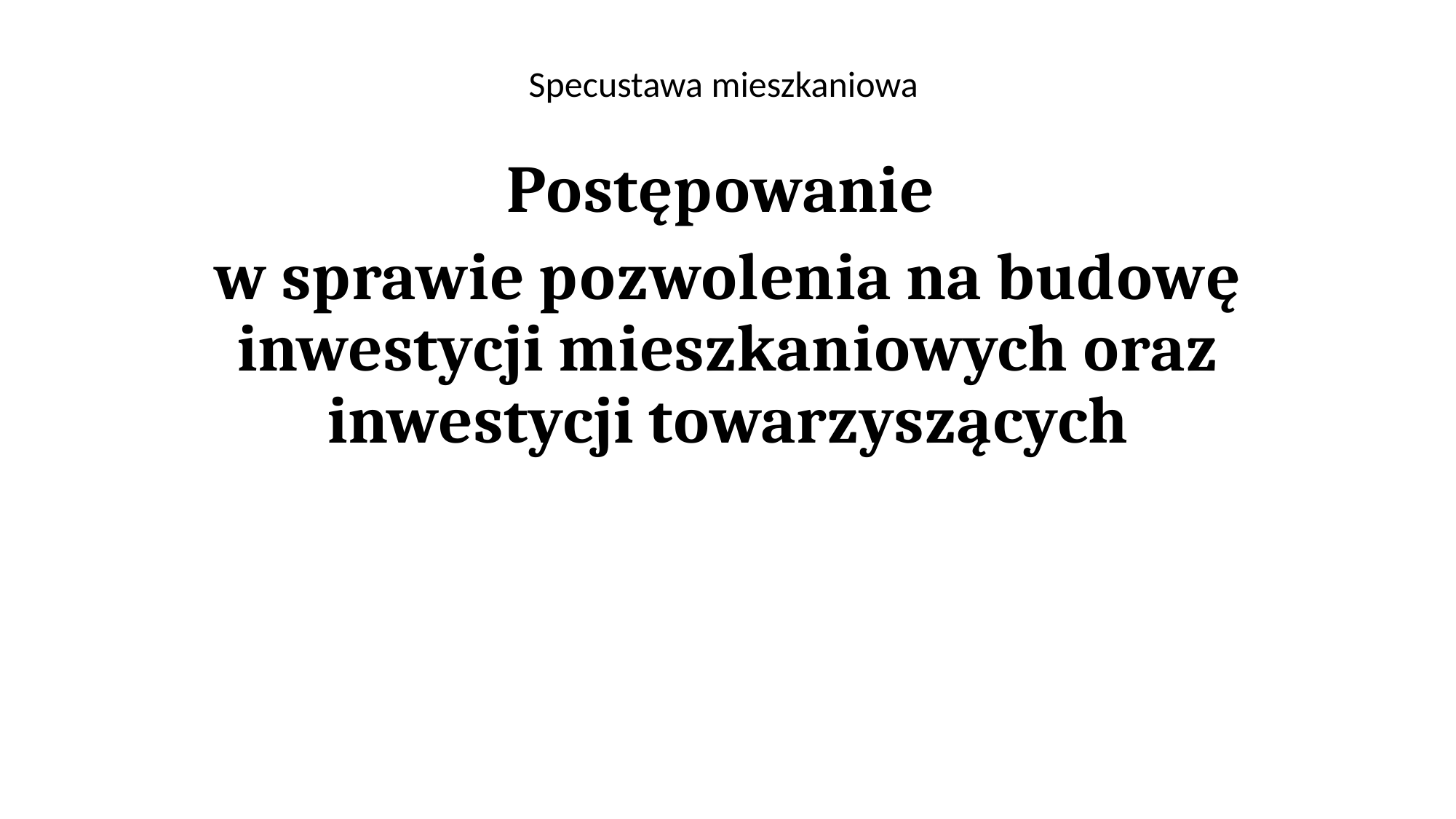

# Specustawa mieszkaniowa
Postępowanie
w sprawie pozwolenia na budowę inwestycji mieszkaniowych oraz inwestycji towarzyszących